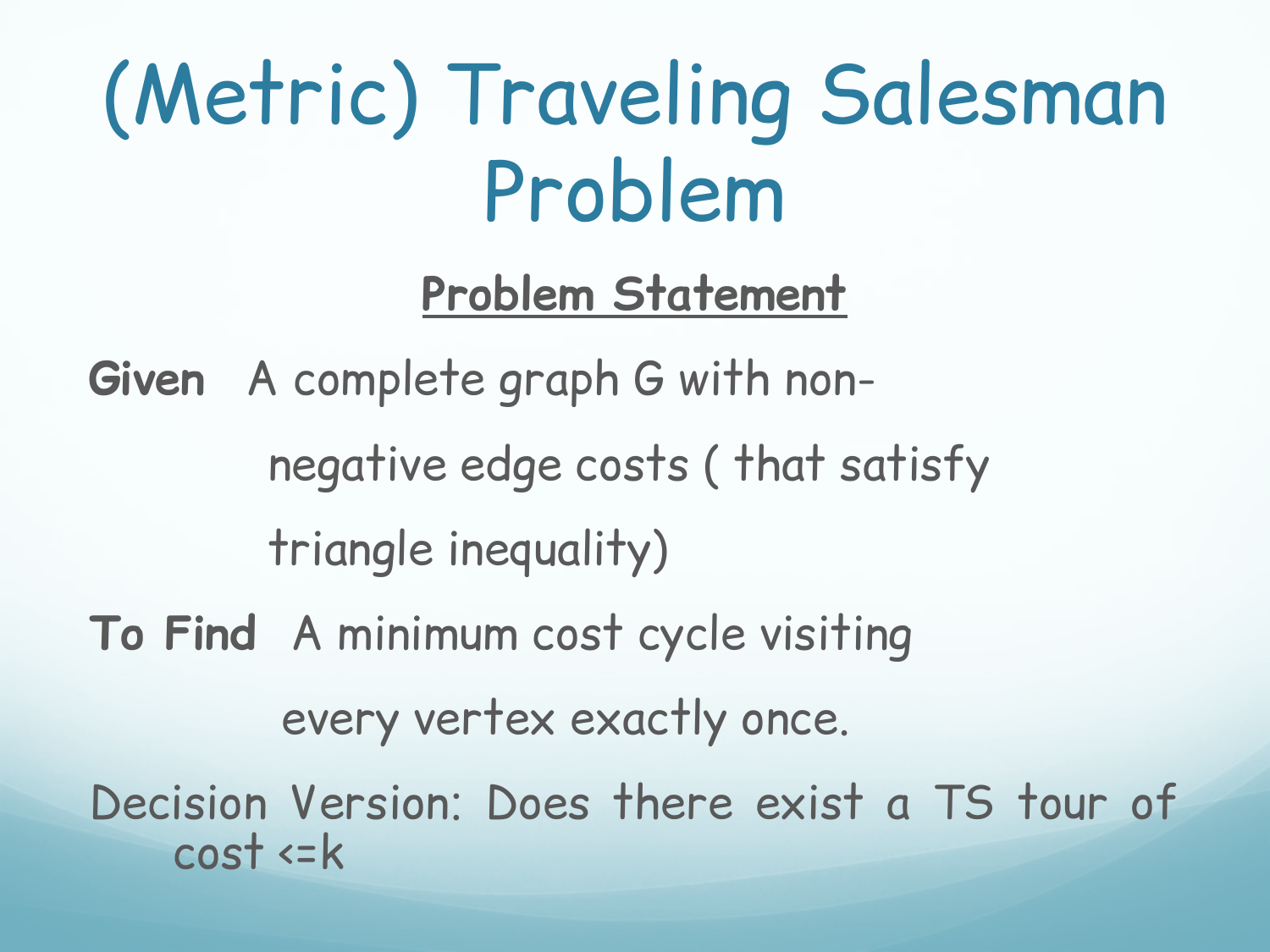

(Metric) Traveling Salesman Problem
Problem Statement
Given   A complete graph G with non-
             negative edge costs ( that satisfy
             triangle inequality)
To Find  A minimum cost cycle visiting
              every vertex exactly once.
Decision Version: Does there exist a TS tour of cost <=k